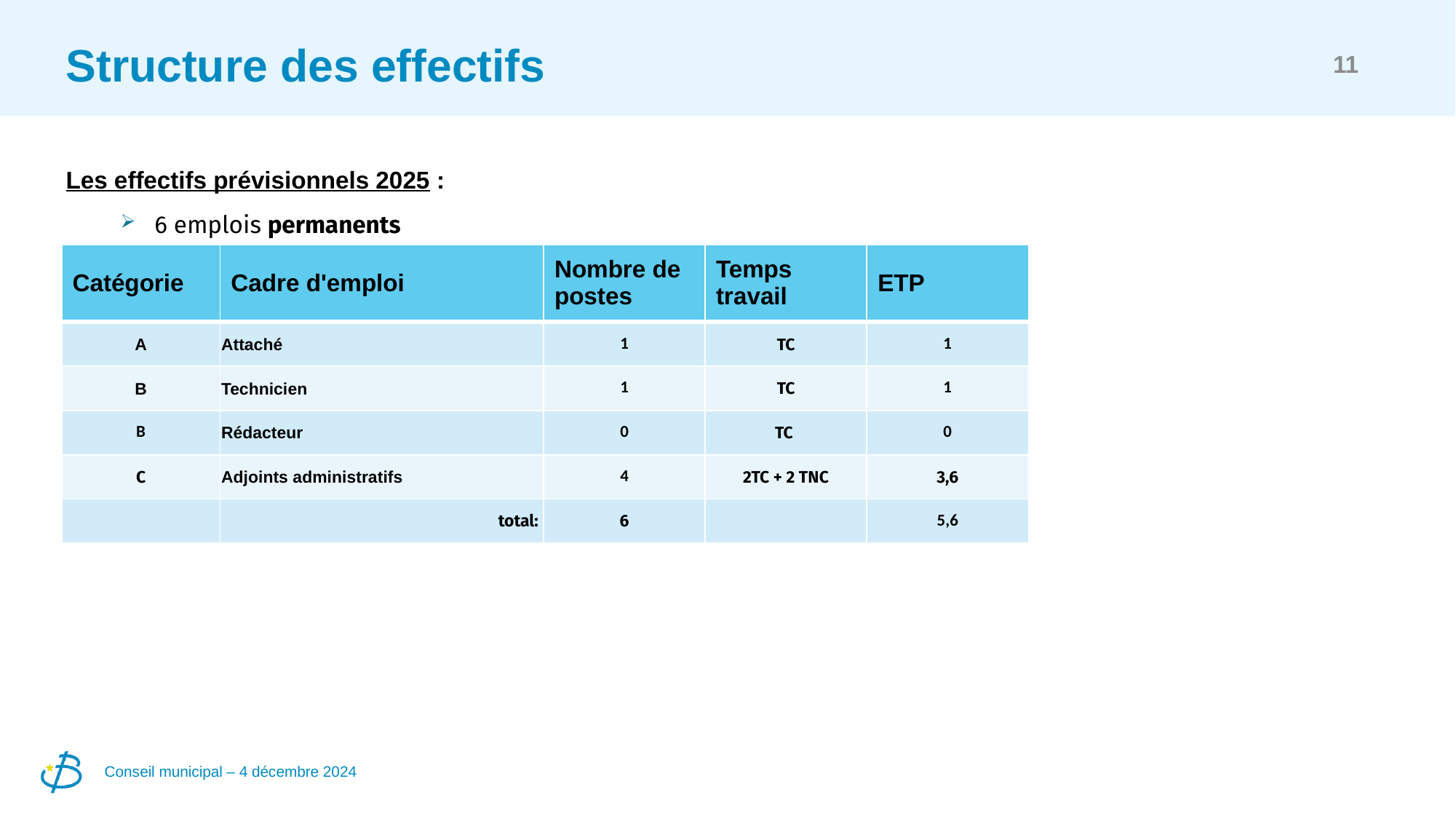

# Structure des effectifs
11
Les effectifs prévisionnels 2025 :
6 emplois permanents
| Catégorie | Cadre d'emploi | Nombre de postes | Temps travail | ETP |
| --- | --- | --- | --- | --- |
| A | Attaché | 1 | TC | 1 |
| B | Technicien | 1 | TC | 1 |
| B | Rédacteur | 0 | TC | 0 |
| C | Adjoints administratifs | 4 | 2TC + 2 TNC | 3,6 |
|  | total: | 6 |  | 5,6 |
Conseil municipal – 4 décembre 2024